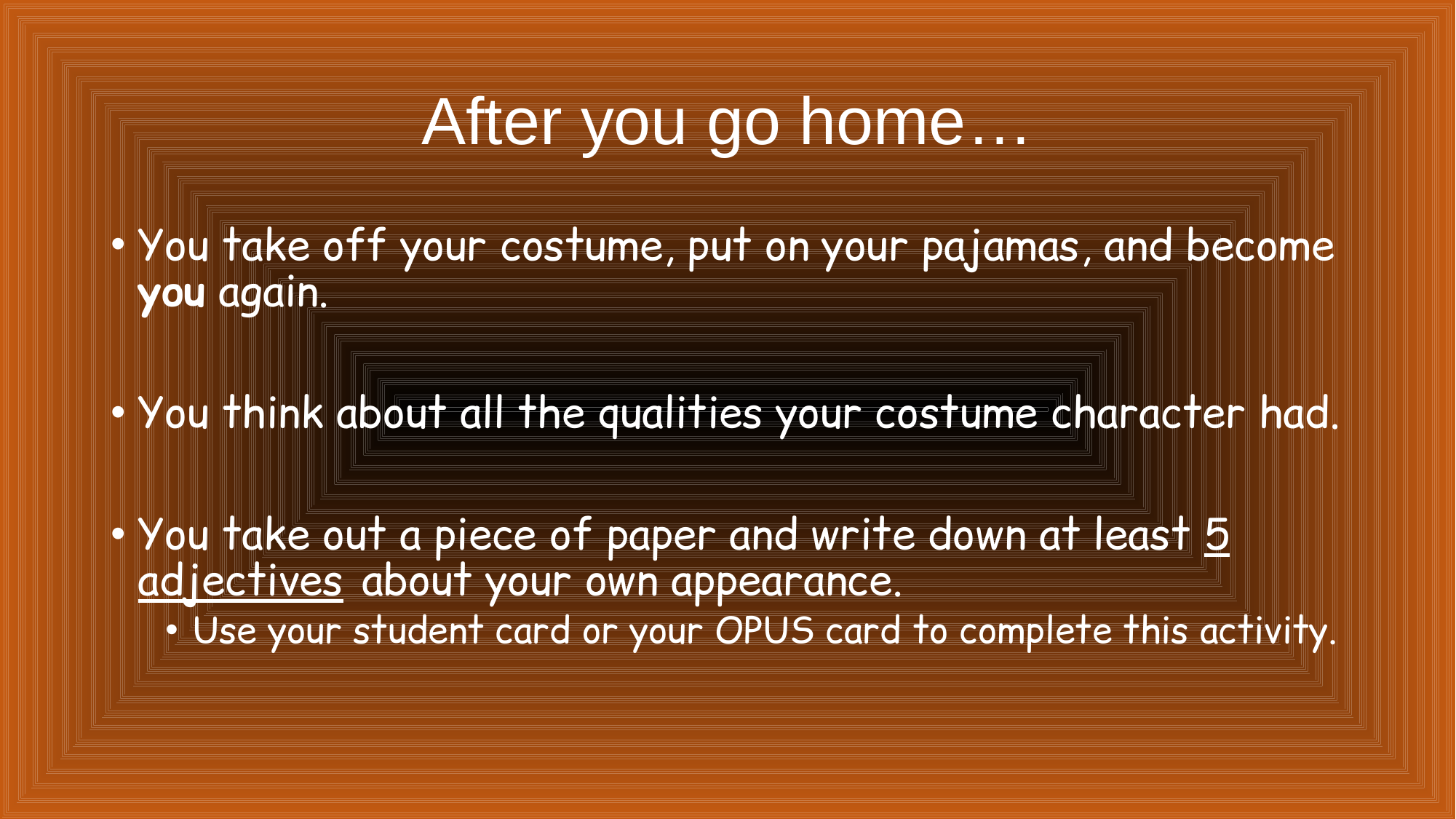

# After you go home…
You take off your costume, put on your pajamas, and become you again.

You think about all the qualities your costume character had.

You take out a piece of paper and write down at least 5 adjectives about your own appearance.
Use your student card or your OPUS card to complete this activity.